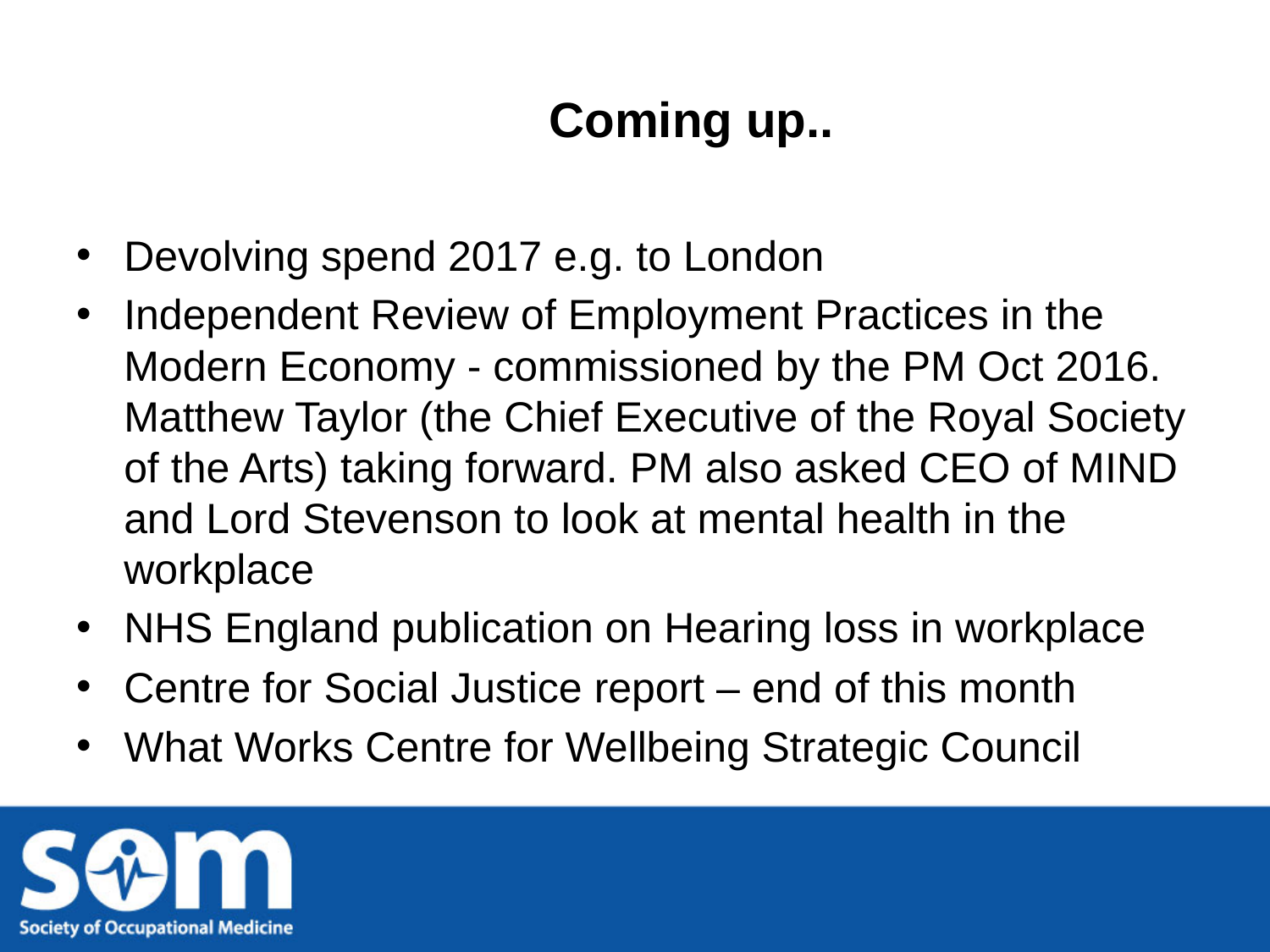

# Coming up..
Devolving spend 2017 e.g. to London
Independent Review of Employment Practices in the Modern Economy - commissioned by the PM Oct 2016. Matthew Taylor (the Chief Executive of the Royal Society of the Arts) taking forward. PM also asked CEO of MIND and Lord Stevenson to look at mental health in the workplace
NHS England publication on Hearing loss in workplace
Centre for Social Justice report – end of this month
What Works Centre for Wellbeing Strategic Council